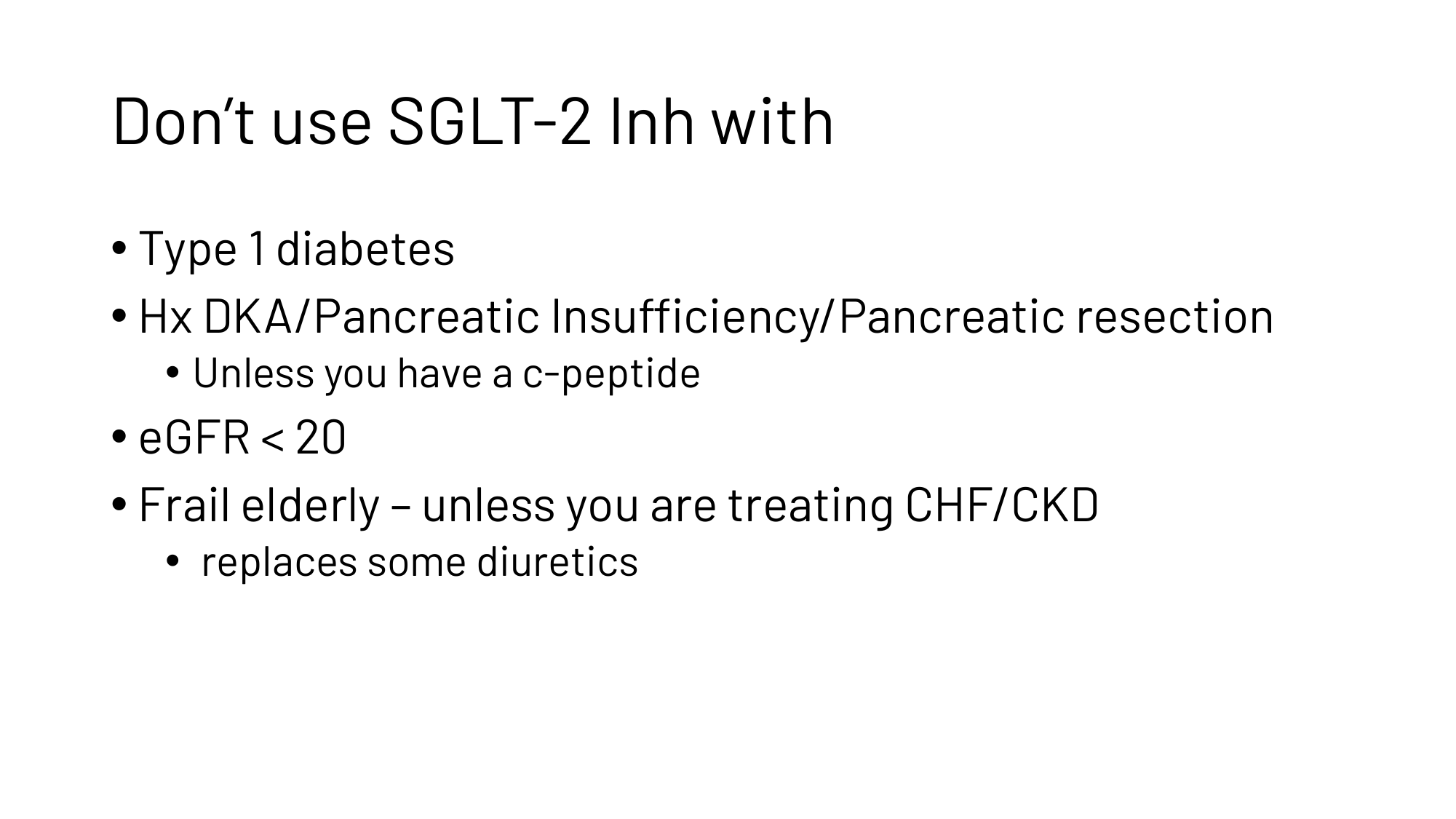

# Don’t use SGLT-2 Inh with
Type 1 diabetes
Hx DKA/Pancreatic Insufficiency/Pancreatic resection
Unless you have a c-peptide
eGFR < 20
Frail elderly – unless you are treating CHF/CKD
 replaces some diuretics